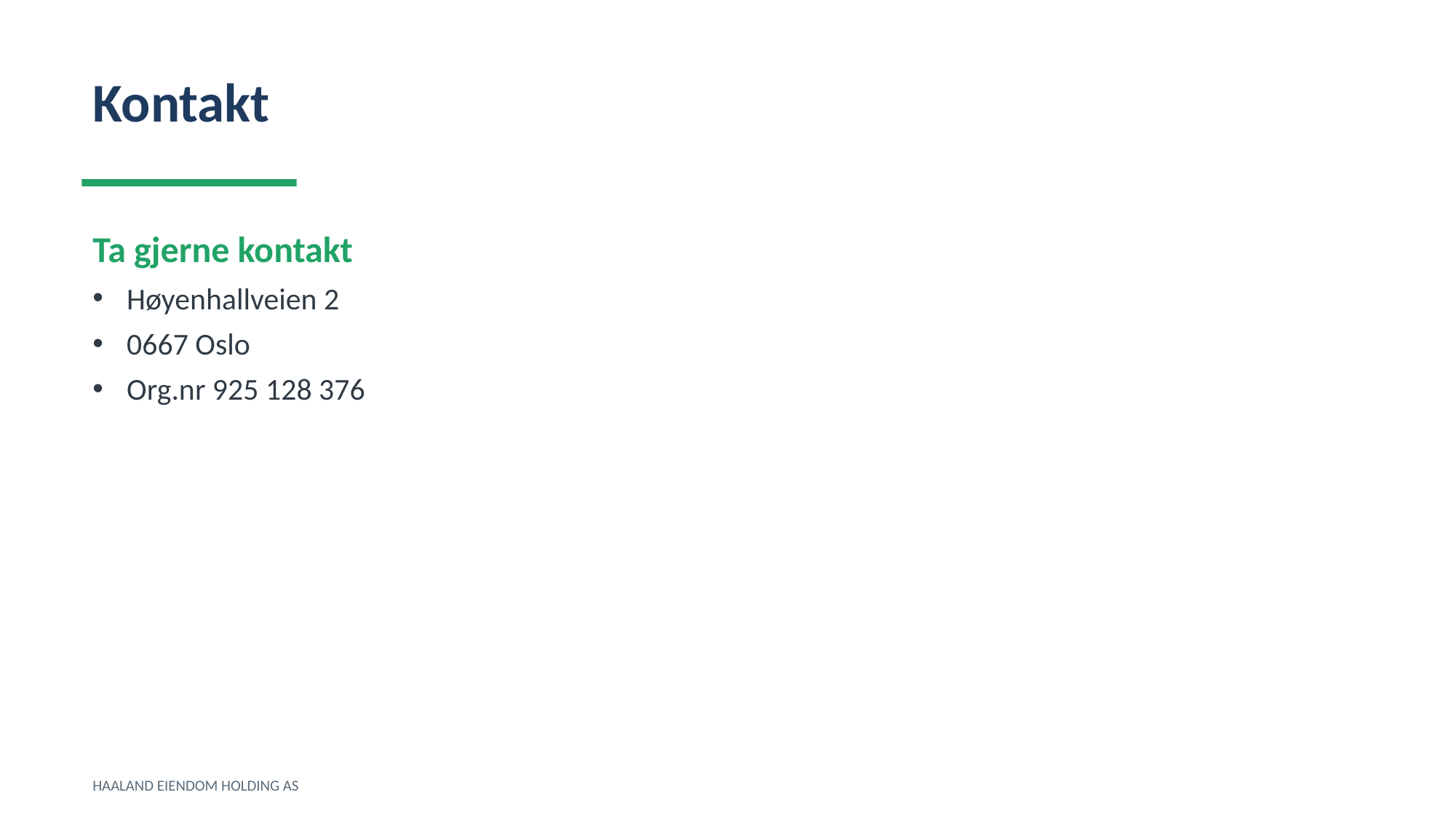

Kontakt

Ta gjerne kontakt
Høyenhallveien 2
0667 Oslo
Org.nr 925 128 376
HAALAND EIENDOM HOLDING AS